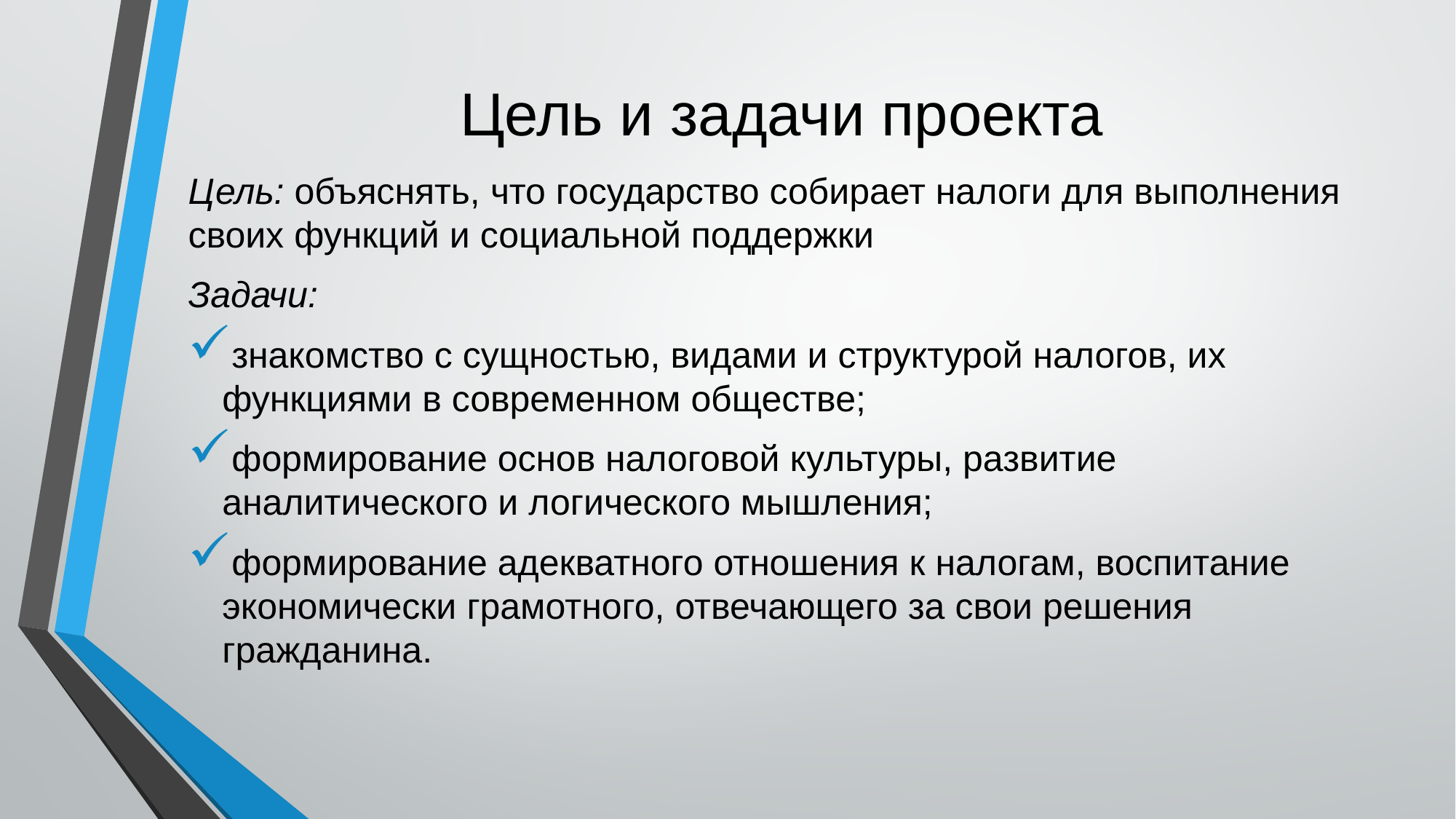

# Цель и задачи проекта
Цель: объяснять, что государство собирает налоги для выполнения своих функций и социальной поддержки
Задачи:
знакомство с сущностью, видами и структурой налогов, их функциями в современном обществе;
формирование основ налоговой культуры, развитие аналитического и логического мышления;
формирование адекватного отношения к налогам, воспитание экономически грамотного, отвечающего за свои решения гражданина.